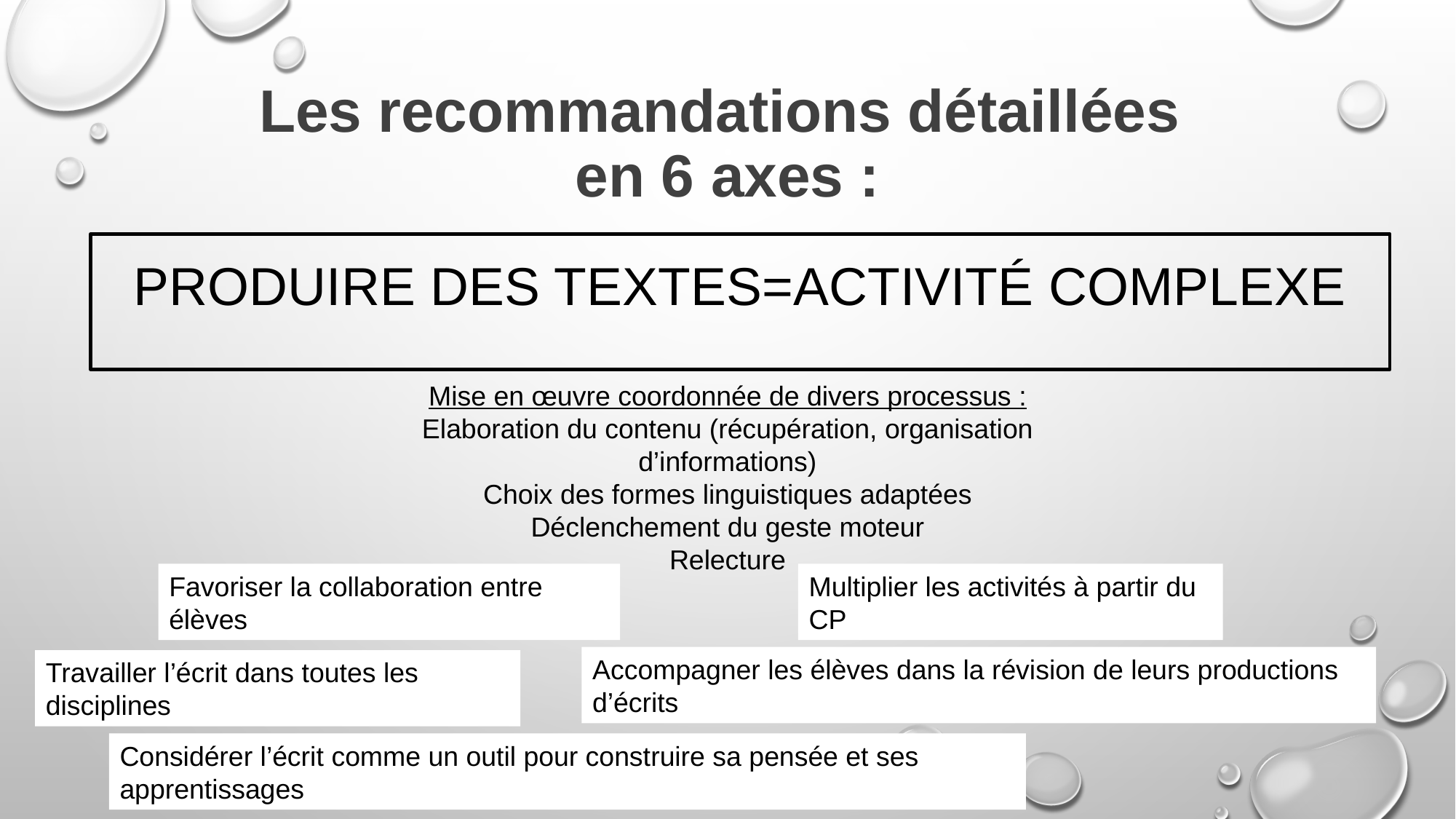

# Les recommandations détaillées en 6 axes :
Produire des textes=Activité complexe
Mise en œuvre coordonnée de divers processus :
Elaboration du contenu (récupération, organisation d’informations)
Choix des formes linguistiques adaptées
Déclenchement du geste moteur
Relecture
Favoriser la collaboration entre élèves
Multiplier les activités à partir du CP
Accompagner les élèves dans la révision de leurs productions d’écrits
Travailler l’écrit dans toutes les disciplines
Considérer l’écrit comme un outil pour construire sa pensée et ses apprentissages